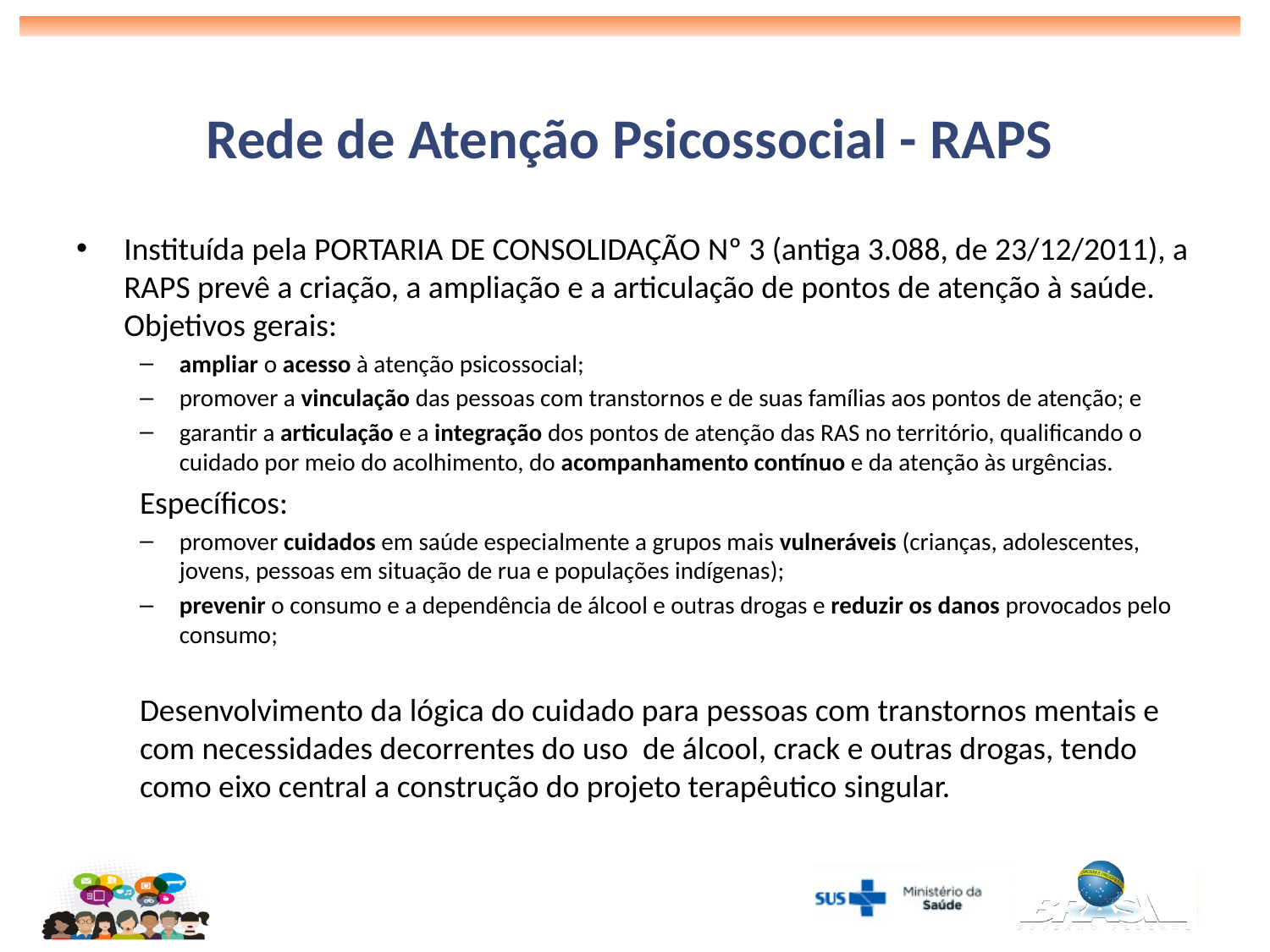

Rede de Atenção Psicossocial - RAPS
Instituída pela PORTARIA DE CONSOLIDAÇÃO Nº 3 (antiga 3.088, de 23/12/2011), a RAPS prevê a criação, a ampliação e a articulação de pontos de atenção à saúde. Objetivos gerais:
ampliar o acesso à atenção psicossocial;
promover a vinculação das pessoas com transtornos e de suas famílias aos pontos de atenção; e
garantir a articulação e a integração dos pontos de atenção das RAS no território, qualificando o cuidado por meio do acolhimento, do acompanhamento contínuo e da atenção às urgências.
Específicos:
promover cuidados em saúde especialmente a grupos mais vulneráveis (crianças, adolescentes, jovens, pessoas em situação de rua e populações indígenas);
prevenir o consumo e a dependência de álcool e outras drogas e reduzir os danos provocados pelo consumo;

Desenvolvimento da lógica do cuidado para pessoas com transtornos mentais e com necessidades decorrentes do uso  de álcool, crack e outras drogas, tendo como eixo central a construção do projeto terapêutico singular.